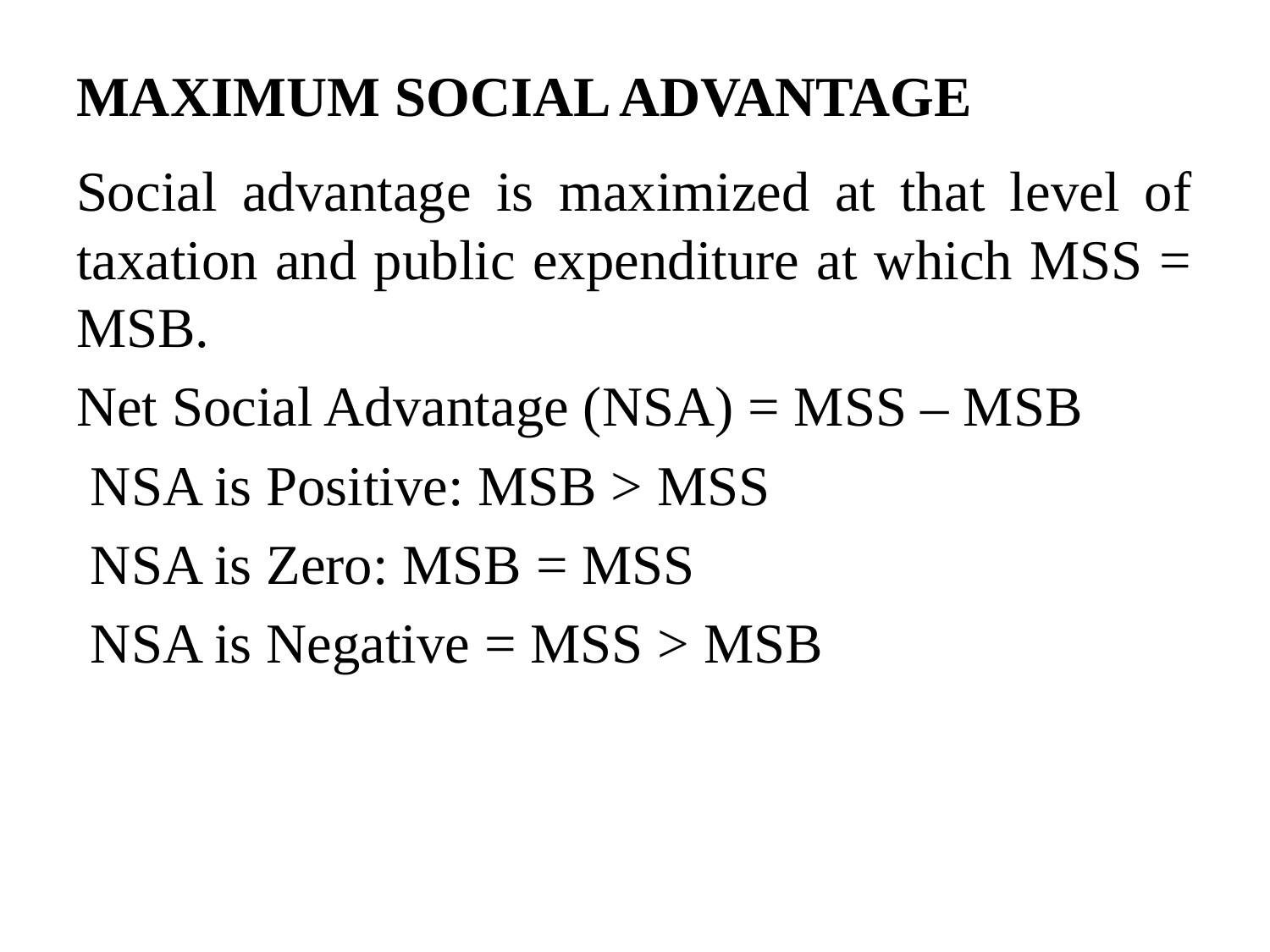

# MAXIMUM SOCIAL ADVANTAGE
Social advantage is maximized at that level of taxation and public expenditure at which MSS = MSB.
Net Social Advantage (NSA) = MSS – MSB
 NSA is Positive: MSB > MSS
 NSA is Zero: MSB = MSS
 NSA is Negative = MSS > MSB